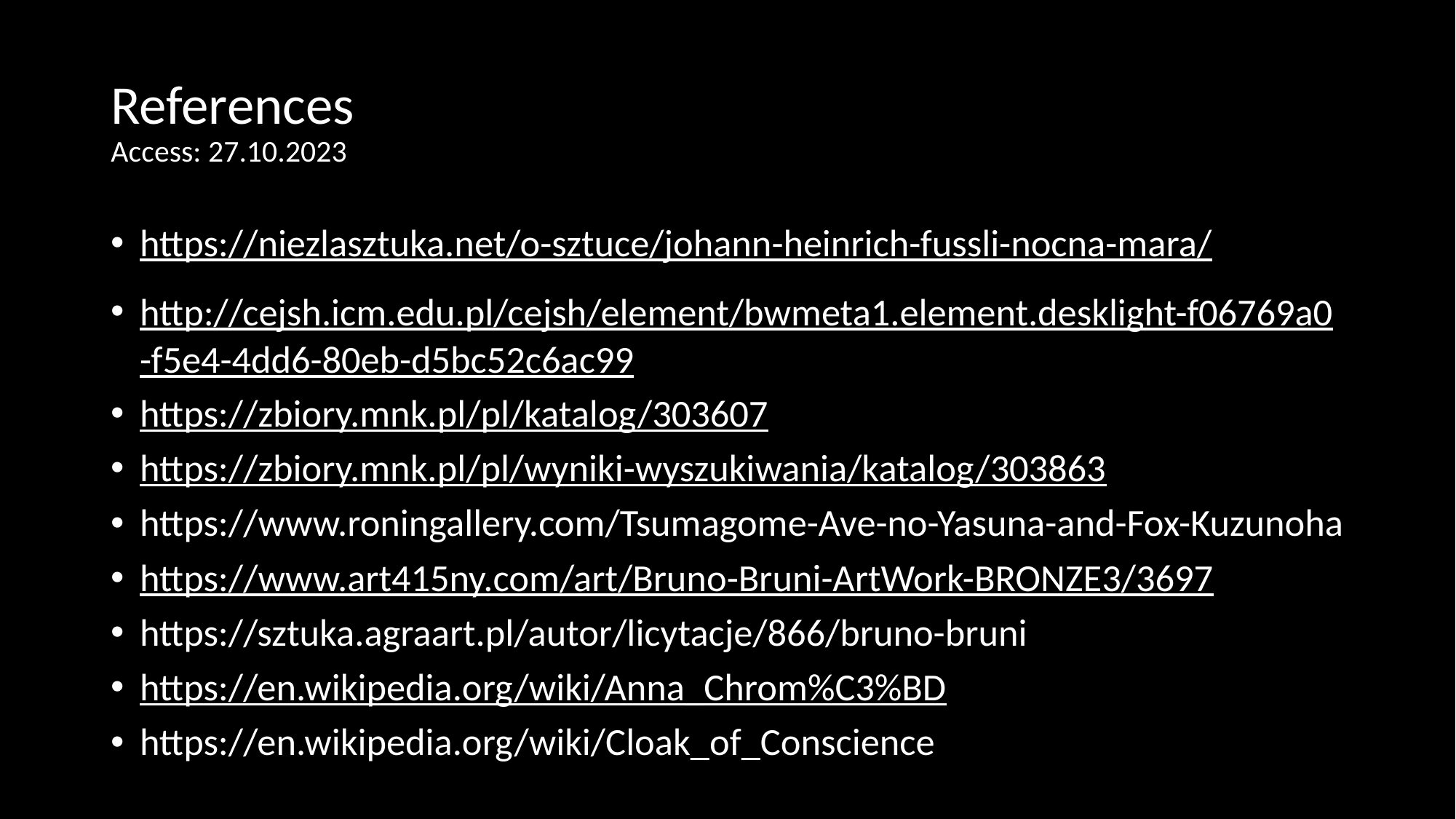

# References
Access: 27.10.2023
https://niezlasztuka.net/o-sztuce/johann-heinrich-fussli-nocna-mara/
http://cejsh.icm.edu.pl/cejsh/element/bwmeta1.element.desklight-f06769a0-f5e4-4dd6-80eb-d5bc52c6ac99
https://zbiory.mnk.pl/pl/katalog/303607
https://zbiory.mnk.pl/pl/wyniki-wyszukiwania/katalog/303863
https://www.roningallery.com/Tsumagome-Ave-no-Yasuna-and-Fox-Kuzunoha
https://www.art415ny.com/art/Bruno-Bruni-ArtWork-BRONZE3/3697
https://sztuka.agraart.pl/autor/licytacje/866/bruno-bruni
https://en.wikipedia.org/wiki/Anna_Chrom%C3%BD
https://en.wikipedia.org/wiki/Cloak_of_Conscience